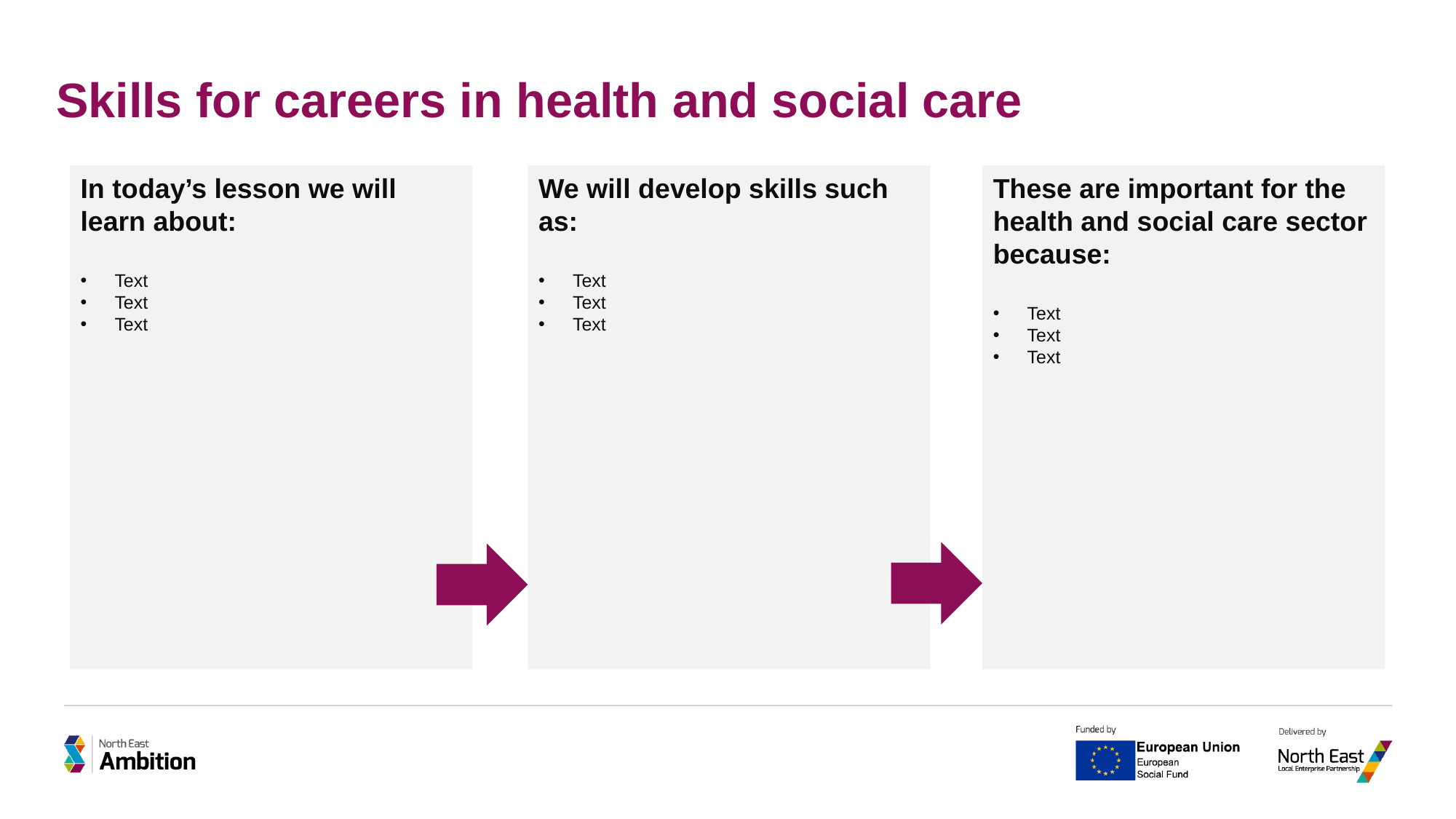

Skills for careers in health and social care
In today’s lesson we will learn about:

Text
Text
Text

We will develop skills such as:

Text
Text
Text
These are important for the health and social care sector because:

Text
Text
Text